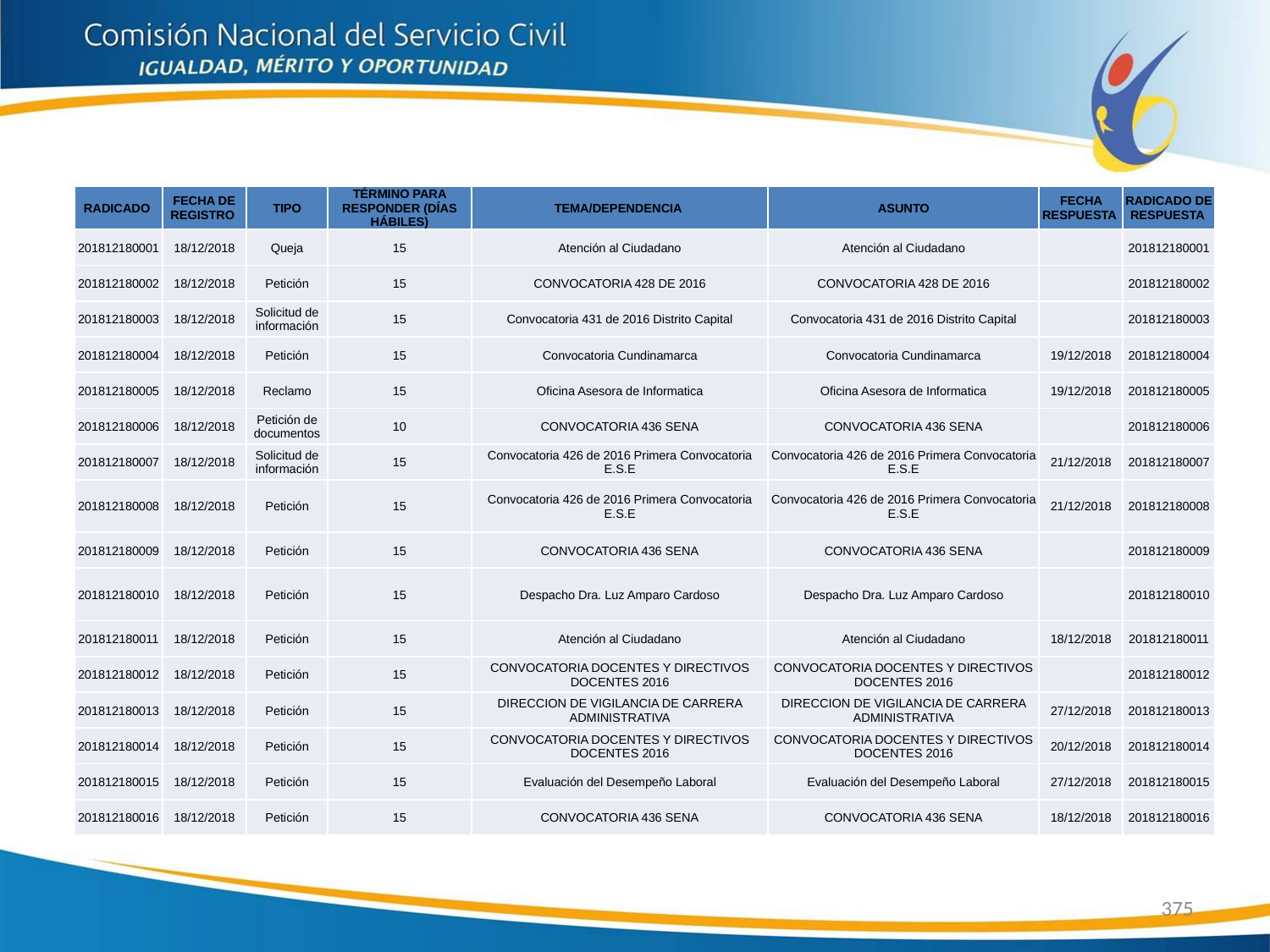

| RADICADO | FECHA DE REGISTRO | TIPO | TÉRMINO PARA RESPONDER (DÍAS HÁBILES) | TEMA/DEPENDENCIA | ASUNTO | FECHA RESPUESTA | RADICADO DE RESPUESTA |
| --- | --- | --- | --- | --- | --- | --- | --- |
| 201812180001 | 18/12/2018 | Queja | 15 | Atención al Ciudadano | Atención al Ciudadano |  | 201812180001 |
| 201812180002 | 18/12/2018 | Petición | 15 | CONVOCATORIA 428 DE 2016 | CONVOCATORIA 428 DE 2016 |  | 201812180002 |
| 201812180003 | 18/12/2018 | Solicitud de información | 15 | Convocatoria 431 de 2016 Distrito Capital | Convocatoria 431 de 2016 Distrito Capital |  | 201812180003 |
| 201812180004 | 18/12/2018 | Petición | 15 | Convocatoria Cundinamarca | Convocatoria Cundinamarca | 19/12/2018 | 201812180004 |
| 201812180005 | 18/12/2018 | Reclamo | 15 | Oficina Asesora de Informatica | Oficina Asesora de Informatica | 19/12/2018 | 201812180005 |
| 201812180006 | 18/12/2018 | Petición de documentos | 10 | CONVOCATORIA 436 SENA | CONVOCATORIA 436 SENA |  | 201812180006 |
| 201812180007 | 18/12/2018 | Solicitud de información | 15 | Convocatoria 426 de 2016 Primera Convocatoria E.S.E | Convocatoria 426 de 2016 Primera Convocatoria E.S.E | 21/12/2018 | 201812180007 |
| 201812180008 | 18/12/2018 | Petición | 15 | Convocatoria 426 de 2016 Primera Convocatoria E.S.E | Convocatoria 426 de 2016 Primera Convocatoria E.S.E | 21/12/2018 | 201812180008 |
| 201812180009 | 18/12/2018 | Petición | 15 | CONVOCATORIA 436 SENA | CONVOCATORIA 436 SENA |  | 201812180009 |
| 201812180010 | 18/12/2018 | Petición | 15 | Despacho Dra. Luz Amparo Cardoso | Despacho Dra. Luz Amparo Cardoso |  | 201812180010 |
| 201812180011 | 18/12/2018 | Petición | 15 | Atención al Ciudadano | Atención al Ciudadano | 18/12/2018 | 201812180011 |
| 201812180012 | 18/12/2018 | Petición | 15 | CONVOCATORIA DOCENTES Y DIRECTIVOS DOCENTES 2016 | CONVOCATORIA DOCENTES Y DIRECTIVOS DOCENTES 2016 |  | 201812180012 |
| 201812180013 | 18/12/2018 | Petición | 15 | DIRECCION DE VIGILANCIA DE CARRERA ADMINISTRATIVA | DIRECCION DE VIGILANCIA DE CARRERA ADMINISTRATIVA | 27/12/2018 | 201812180013 |
| 201812180014 | 18/12/2018 | Petición | 15 | CONVOCATORIA DOCENTES Y DIRECTIVOS DOCENTES 2016 | CONVOCATORIA DOCENTES Y DIRECTIVOS DOCENTES 2016 | 20/12/2018 | 201812180014 |
| 201812180015 | 18/12/2018 | Petición | 15 | Evaluación del Desempeño Laboral | Evaluación del Desempeño Laboral | 27/12/2018 | 201812180015 |
| 201812180016 | 18/12/2018 | Petición | 15 | CONVOCATORIA 436 SENA | CONVOCATORIA 436 SENA | 18/12/2018 | 201812180016 |
375